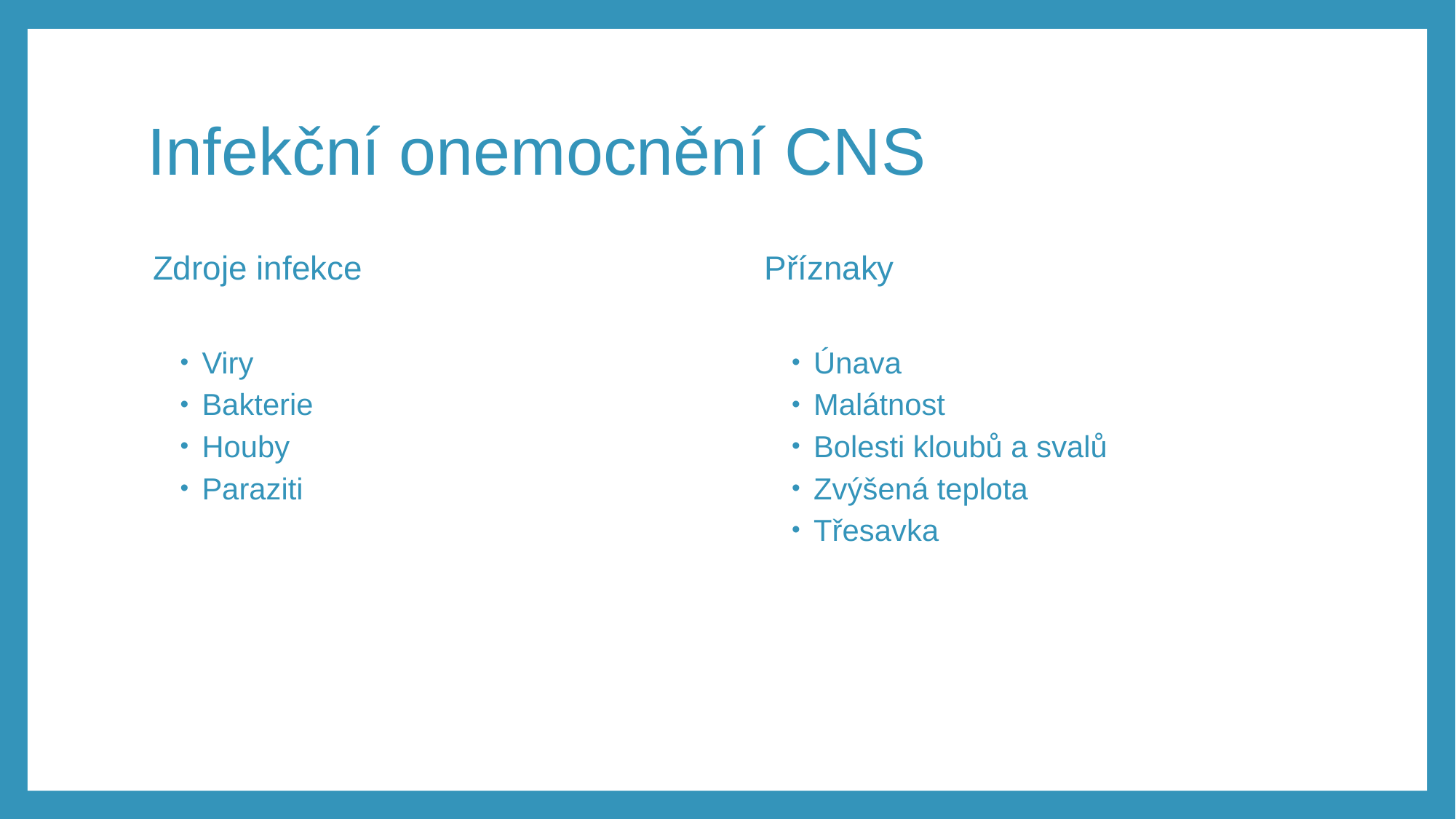

# Infekční onemocnění CNS
Zdroje infekce

Viry
Bakterie
Houby
Paraziti

Příznaky

Únava
Malátnost
Bolesti kloubů a svalů
Zvýšená teplota
Třesavka